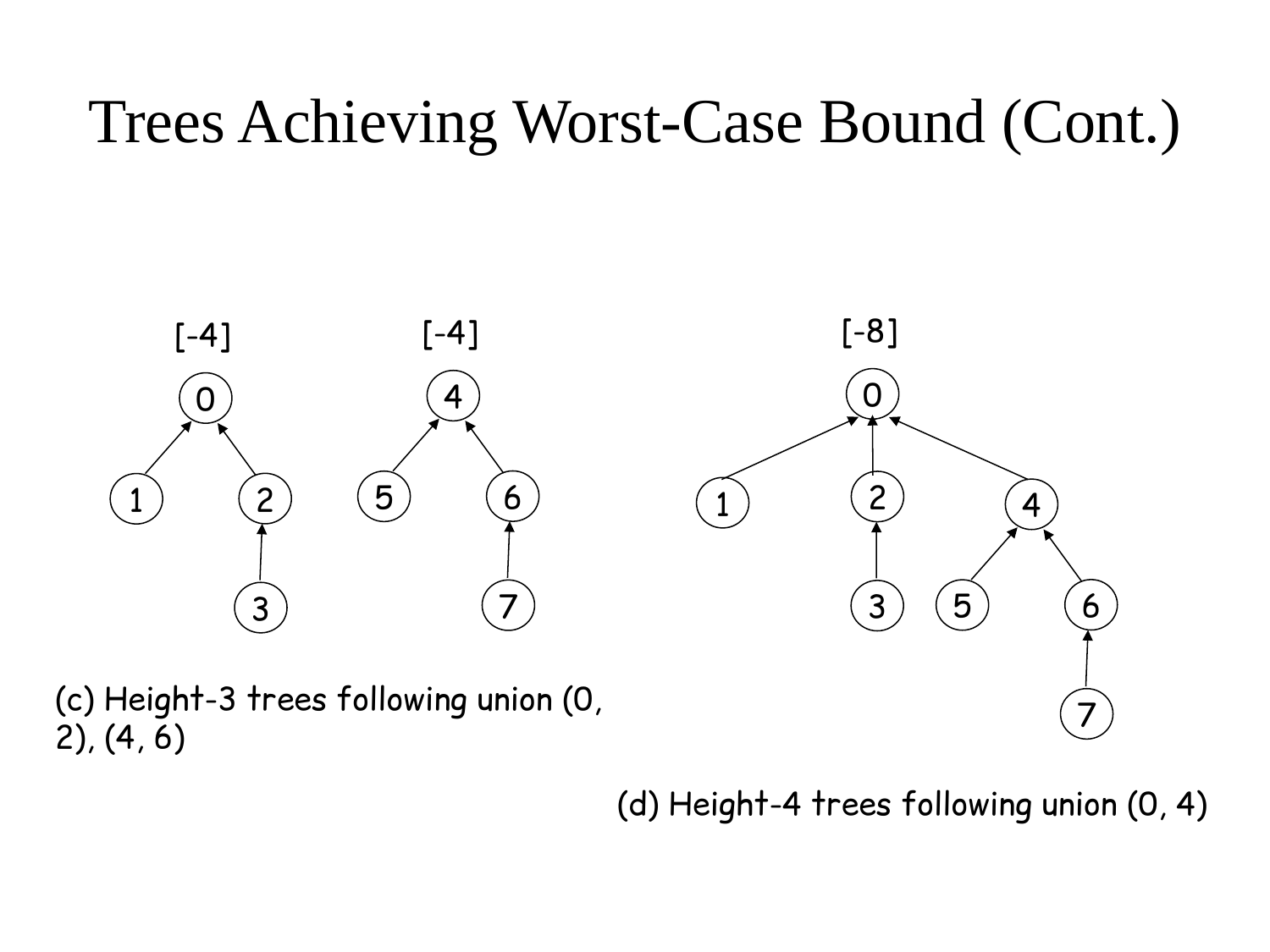

# Trees Achieving Worst-Case Bound (Cont.)
[-8]
[-4]
[-4]
0
4
0

6
5
2
2
1
1
4

6
5
7
3
3

(c) Height-3 trees following union (0, 2), (4, 6)
7
(d) Height-4 trees following union (0, 4)